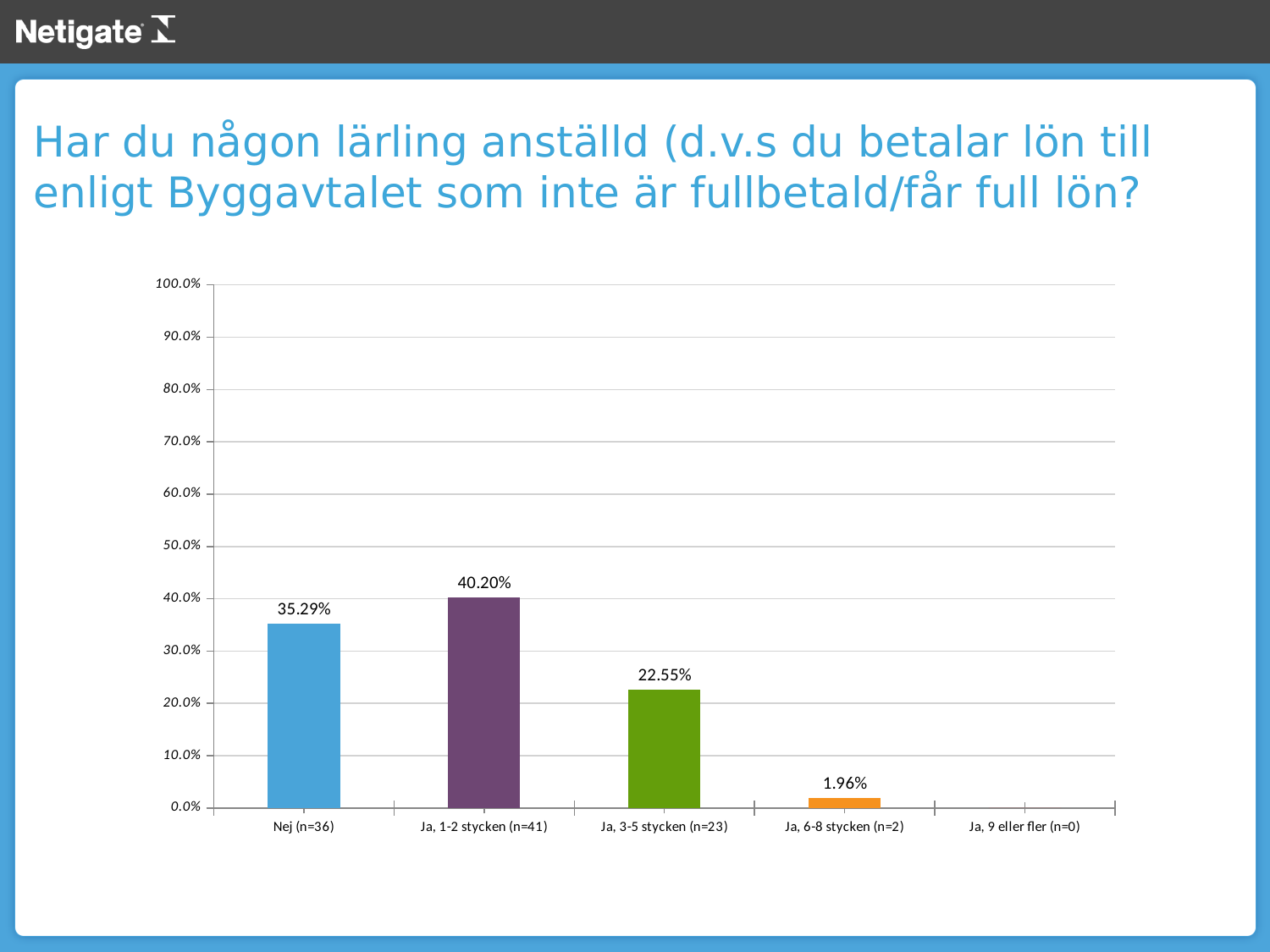

Har du någon lärling anställd (d.v.s du betalar lön till enligt Byggavtalet som inte är fullbetald/får full lön?

### Chart

| Category | Series 1 (n = 102) |
|---|---|
| Nej (n=36) | 0.35294117647058826 |
| Ja, 1-2 stycken (n=41) | 0.4019607843137255 |
| Ja, 3-5 stycken (n=23) | 0.22549019607843138 |
| Ja, 6-8 stycken (n=2) | 0.0196078431372549 |
| Ja, 9 eller fler (n=0) | 0.0 |